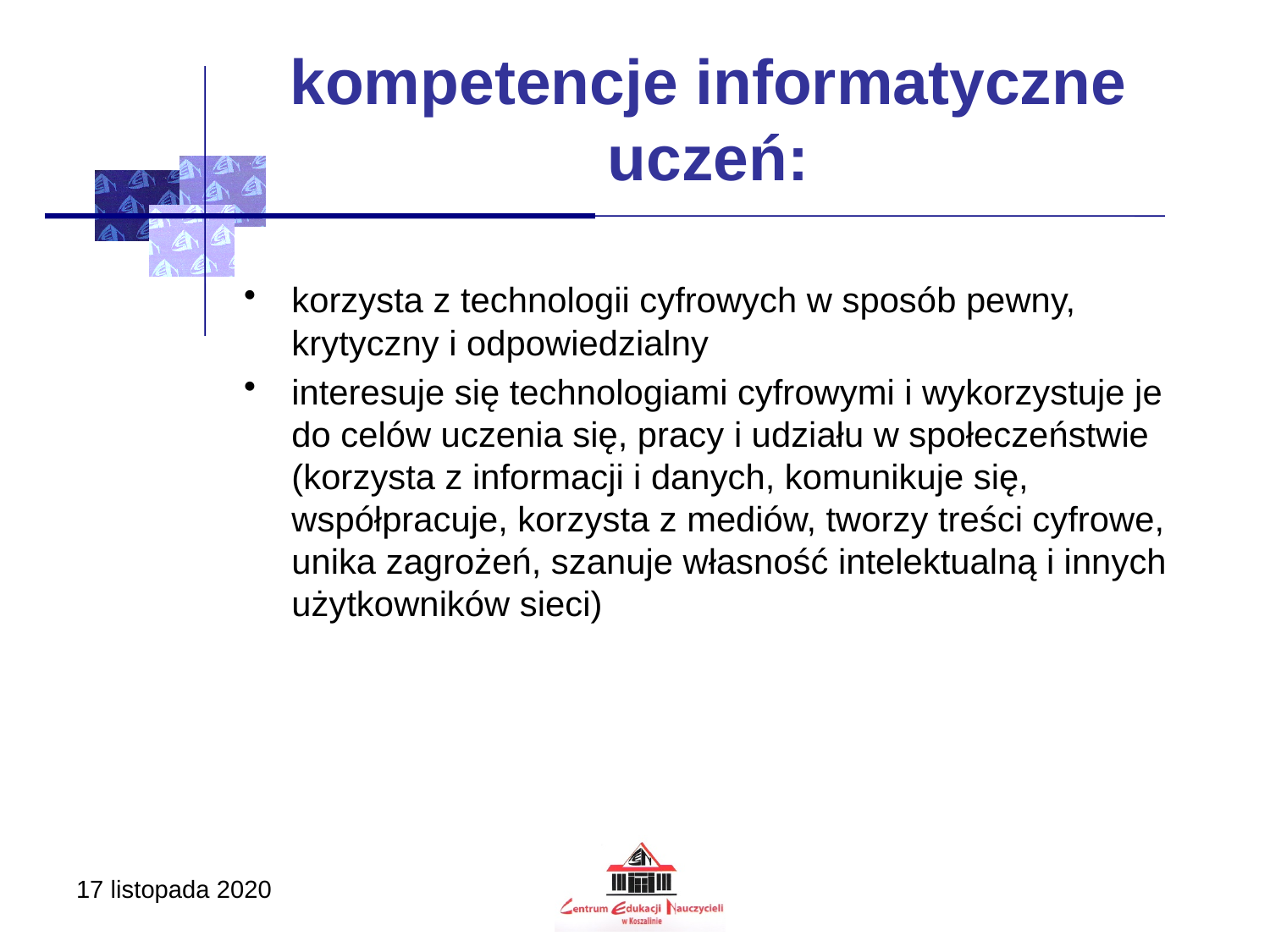

# kompetencje informatyczne uczeń:

korzysta z technologii cyfrowych w sposób pewny, krytyczny i odpowiedzialny
interesuje się technologiami cyfrowymi i wykorzystuje je do celów uczenia się, pracy i udziału w społeczeństwie (korzysta z informacji i danych, komunikuje się, współpracuje, korzysta z mediów, tworzy treści cyfrowe, unika zagrożeń, szanuje własność intelektualną i innych użytkowników sieci)

17 listopada 2020